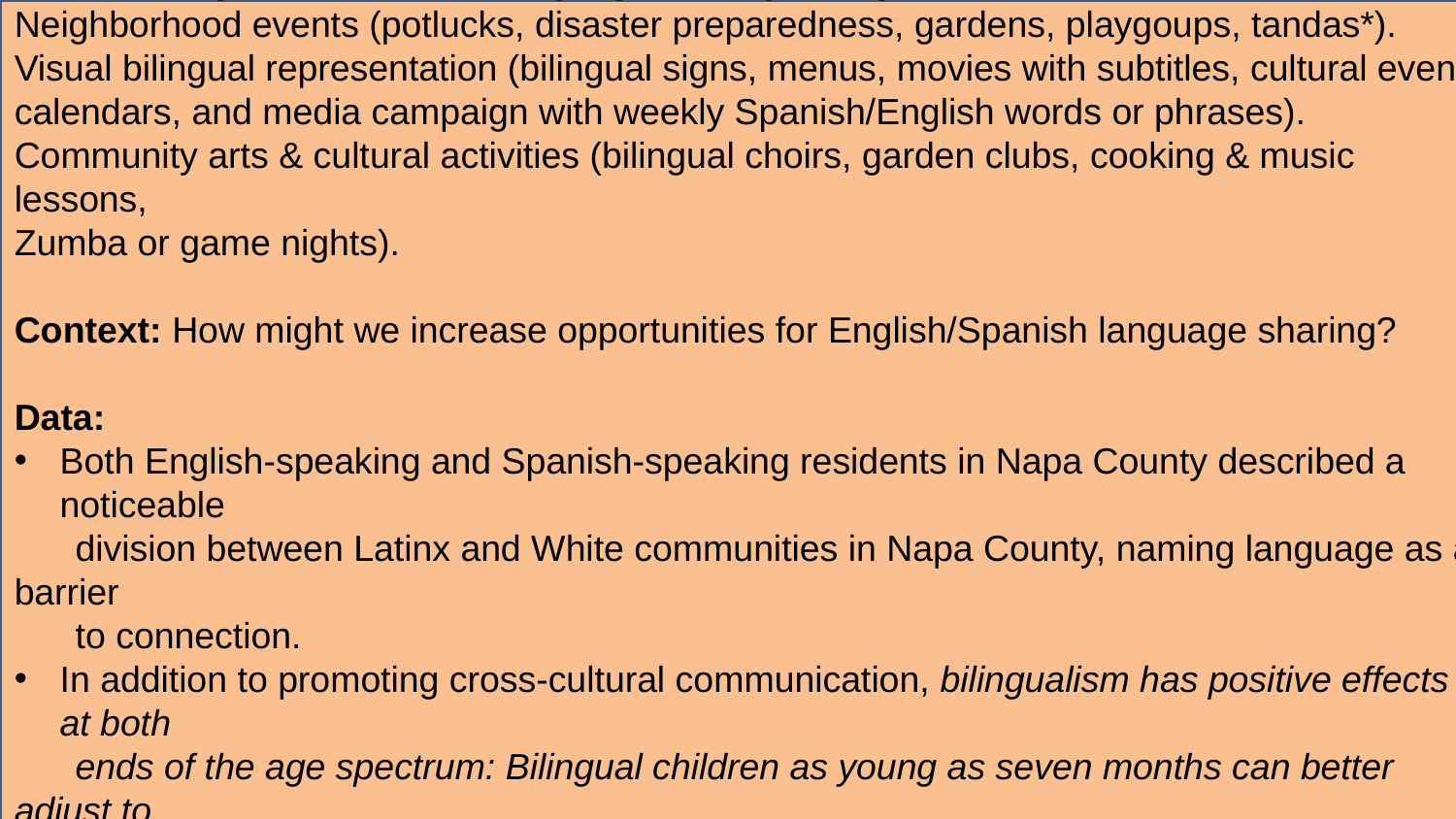

Action: Integrate cultural and language sharing through:
Neighborhood events (potlucks, disaster preparedness, gardens, playgoups, tandas*).
Visual bilingual representation (bilingual signs, menus, movies with subtitles, cultural event
calendars, and media campaign with weekly Spanish/English words or phrases).
Community arts & cultural activities (bilingual choirs, garden clubs, cooking & music lessons,
Zumba or game nights).

Context: How might we increase opportunities for English/Spanish language sharing?

Data:
Both English-speaking and Spanish-speaking residents in Napa County described a noticeable
      division between Latinx and White communities in Napa County, naming language as a barrier
      to connection.
In addition to promoting cross-cultural communication, bilingualism has positive effects at both
      ends of the age spectrum: Bilingual children as young as seven months can better adjust to
      environmental changes, while bilingual seniors can experience less cognitive decline.
The Cognitive Benefits of Being Bilingual, Viorica Marian, Ph.D and Anthony Shook, Cerebrum 2012 Sep-Oct, https://www.ncbi.nlm.nih.gov/pmc/articles/PMC3583091/